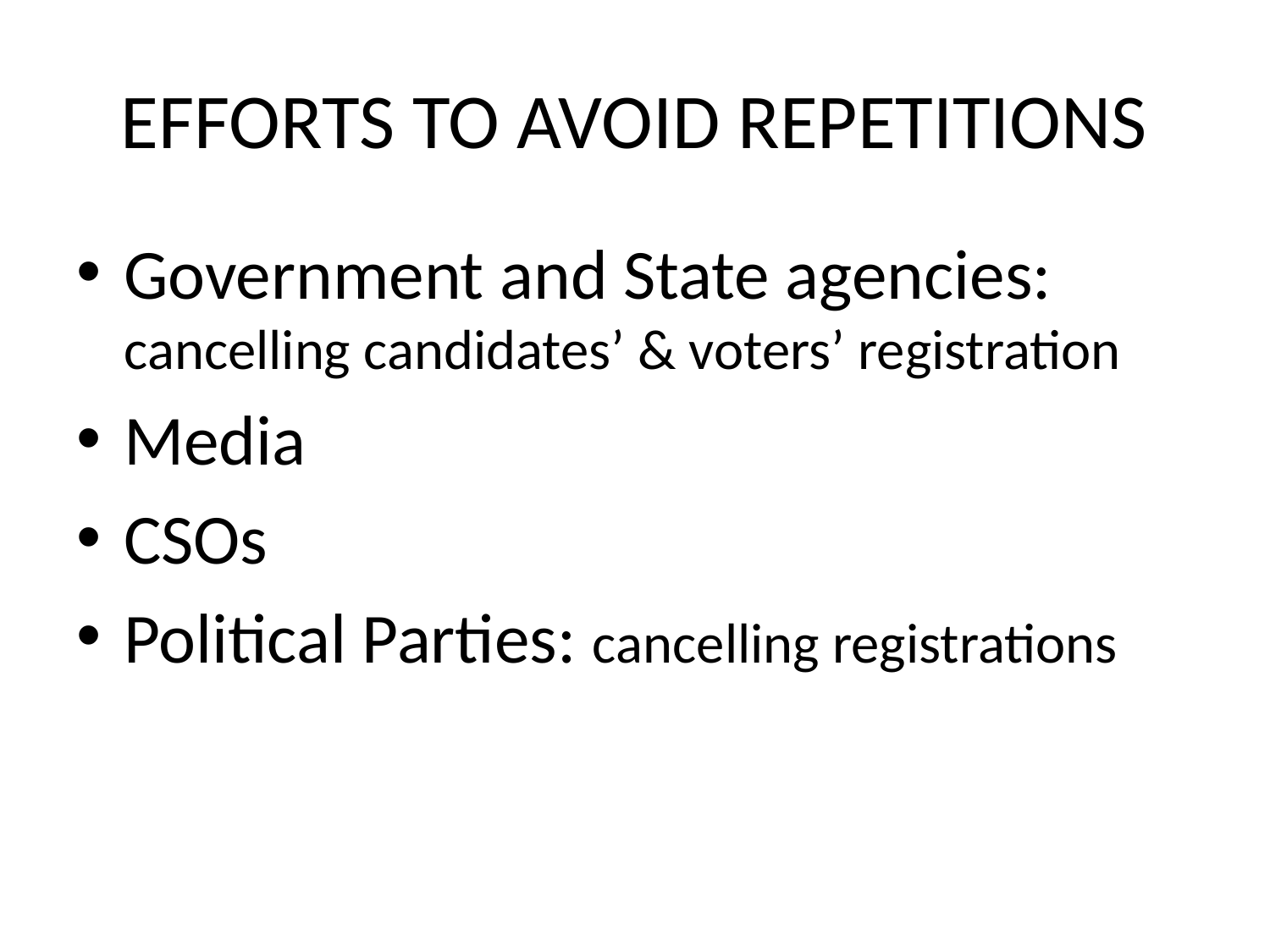

# EFFORTS TO AVOID REPETITIONS
Government and State agencies: cancelling candidates’ & voters’ registration
Media
CSOs
Political Parties: cancelling registrations